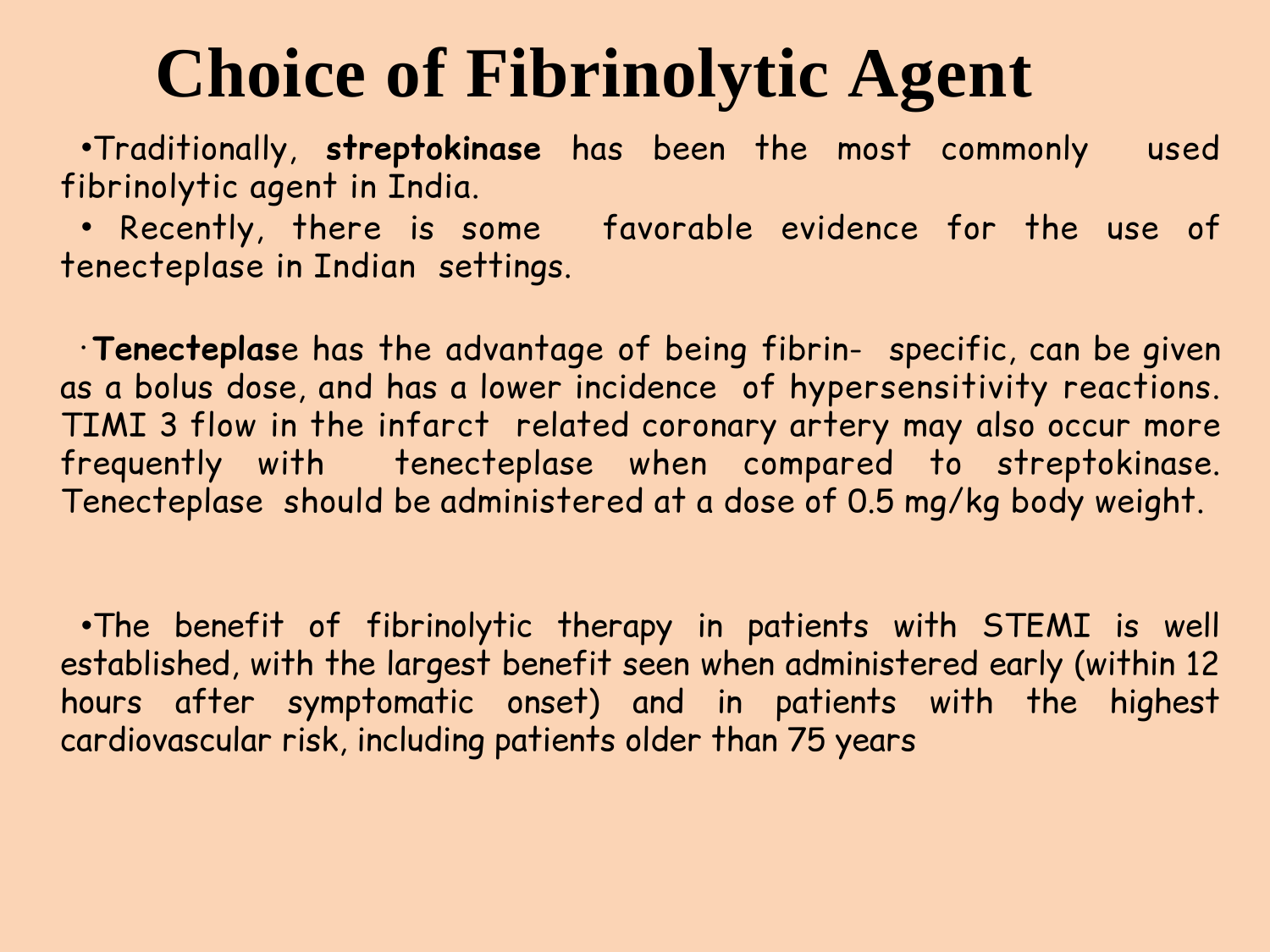

# Choice of Fibrinolytic Agent
Traditionally, streptokinase has been the most commonly  used fibrinolytic agent in India.
 Recently, there is some  favorable evidence for the use of tenecteplase in Indian  settings.

 Tenecteplase has the advantage of being fibrin-  specific, can be given as a bolus dose, and has a lower incidence  of hypersensitivity reactions. TIMI 3 flow in the infarct  related coronary artery may also occur more frequently with  tenecteplase when compared to streptokinase. Tenecteplase  should be administered at a dose of 0.5 mg/kg body weight.

The benefit of fibrinolytic therapy in patients with STEMI is well established, with the largest benefit seen when administered early (within 12 hours after symptomatic onset) and in patients with the highest cardiovascular risk, including patients older than 75 years